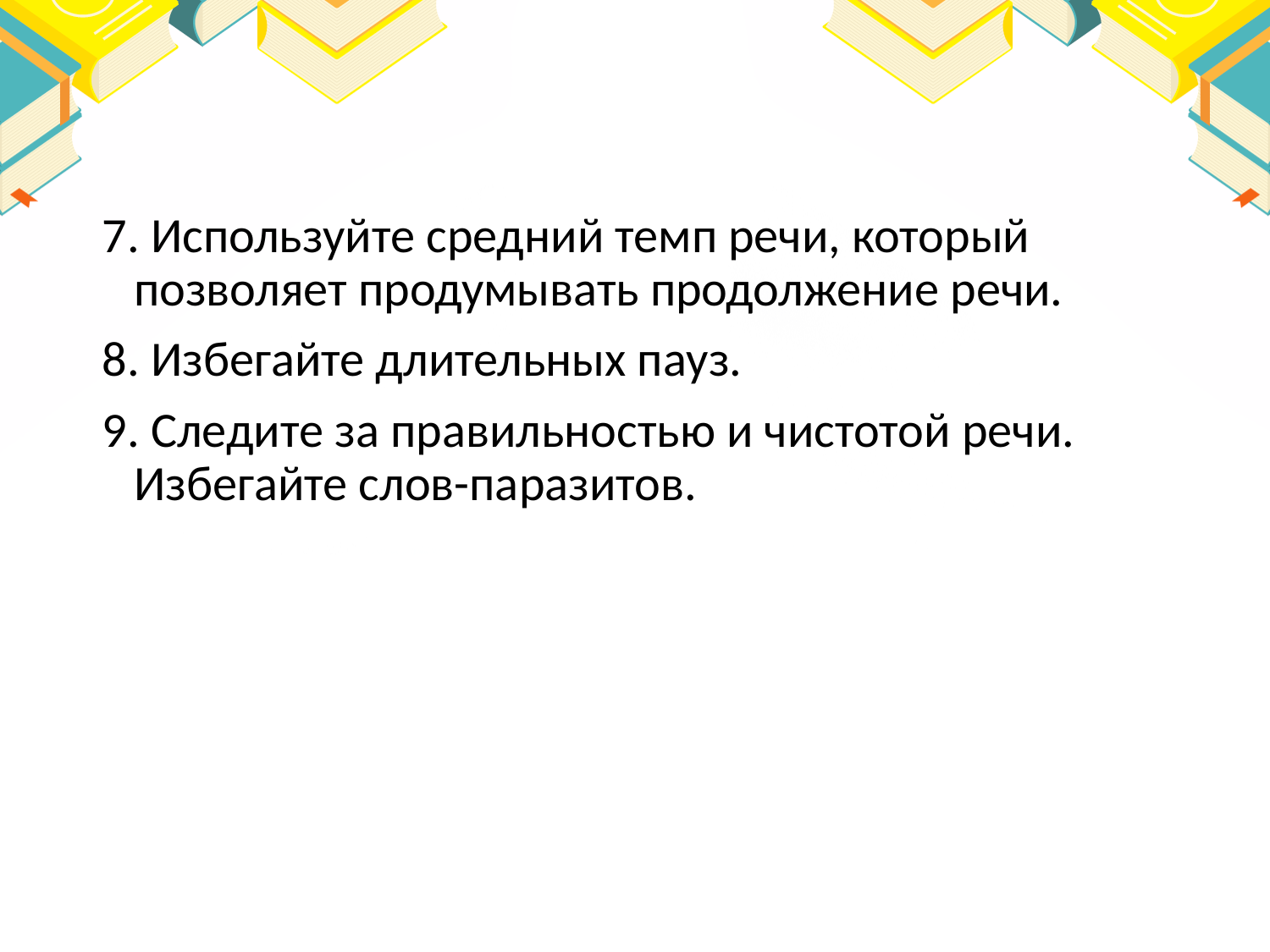

7. Используйте средний темп речи, который позволяет продумывать продолжение речи.
8. Избегайте длительных пауз.
9. Следите за правильностью и чистотой речи. Избегайте слов-паразитов.